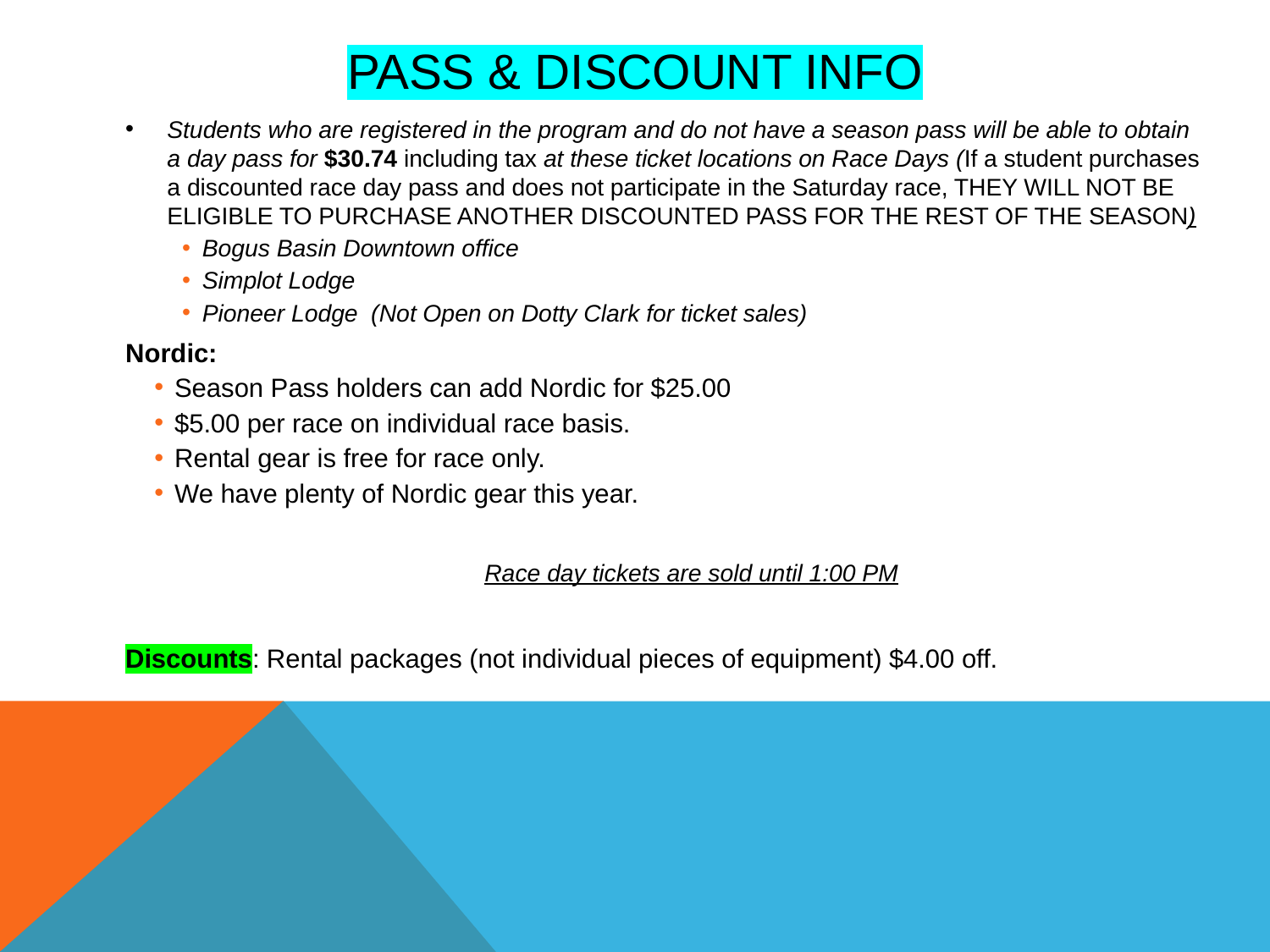

# Pass & Discount info
Students who are registered in the program and do not have a season pass will be able to obtain a day pass for $30.74 including tax at these ticket locations on Race Days (If a student purchases a discounted race day pass and does not participate in the Saturday race, THEY WILL NOT BE ELIGIBLE TO PURCHASE ANOTHER DISCOUNTED PASS FOR THE REST OF THE SEASON)
Bogus Basin Downtown office
Simplot Lodge
Pioneer Lodge  (Not Open on Dotty Clark for ticket sales)
Nordic:
Season Pass holders can add Nordic for $25.00
$5.00 per race on individual race basis.
Rental gear is free for race only.
We have plenty of Nordic gear this year.

Race day tickets are sold until 1:00 PM

Discounts: Rental packages (not individual pieces of equipment) $4.00 off.